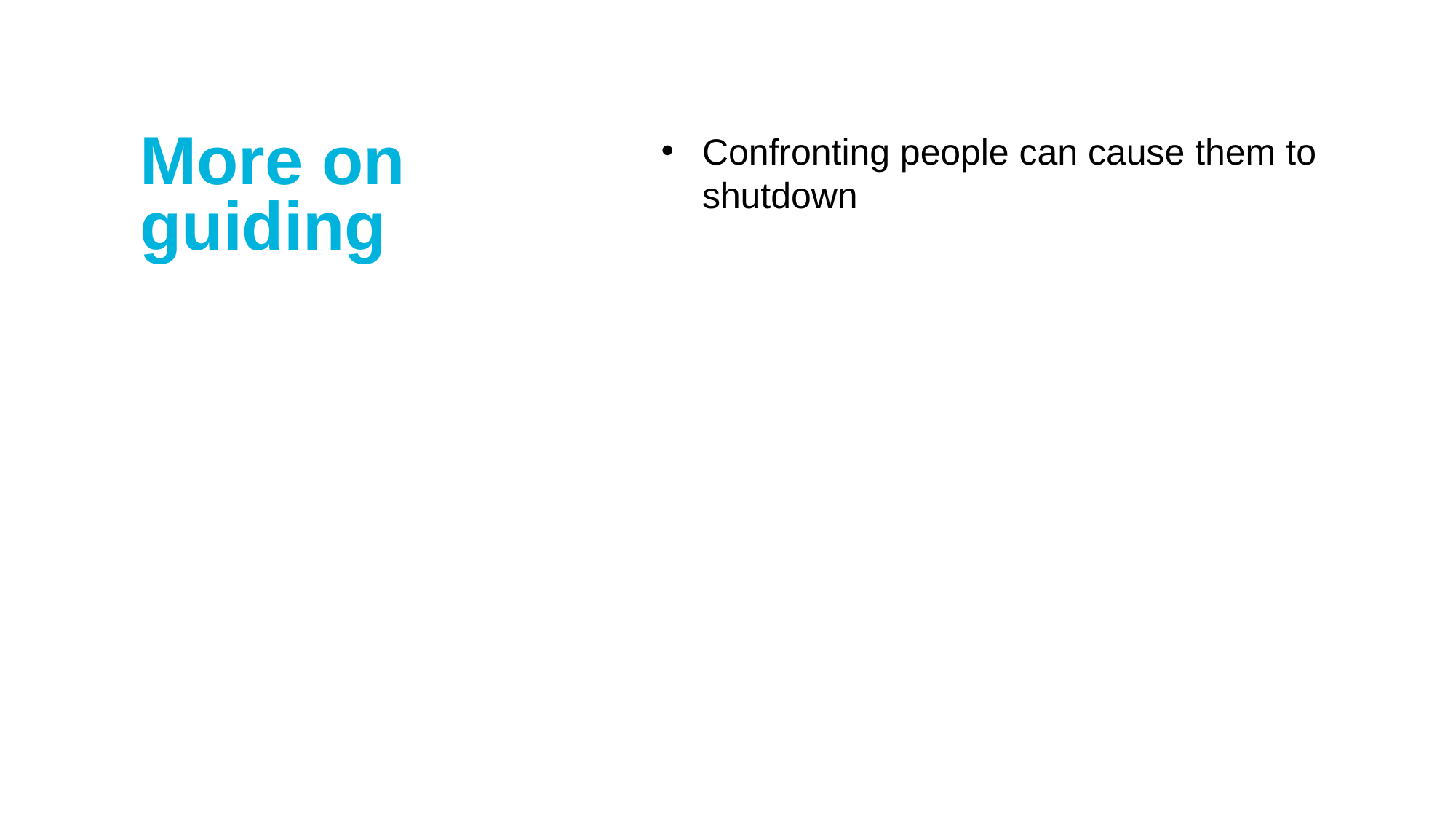

Confronting people can cause them to shutdown

More on guiding